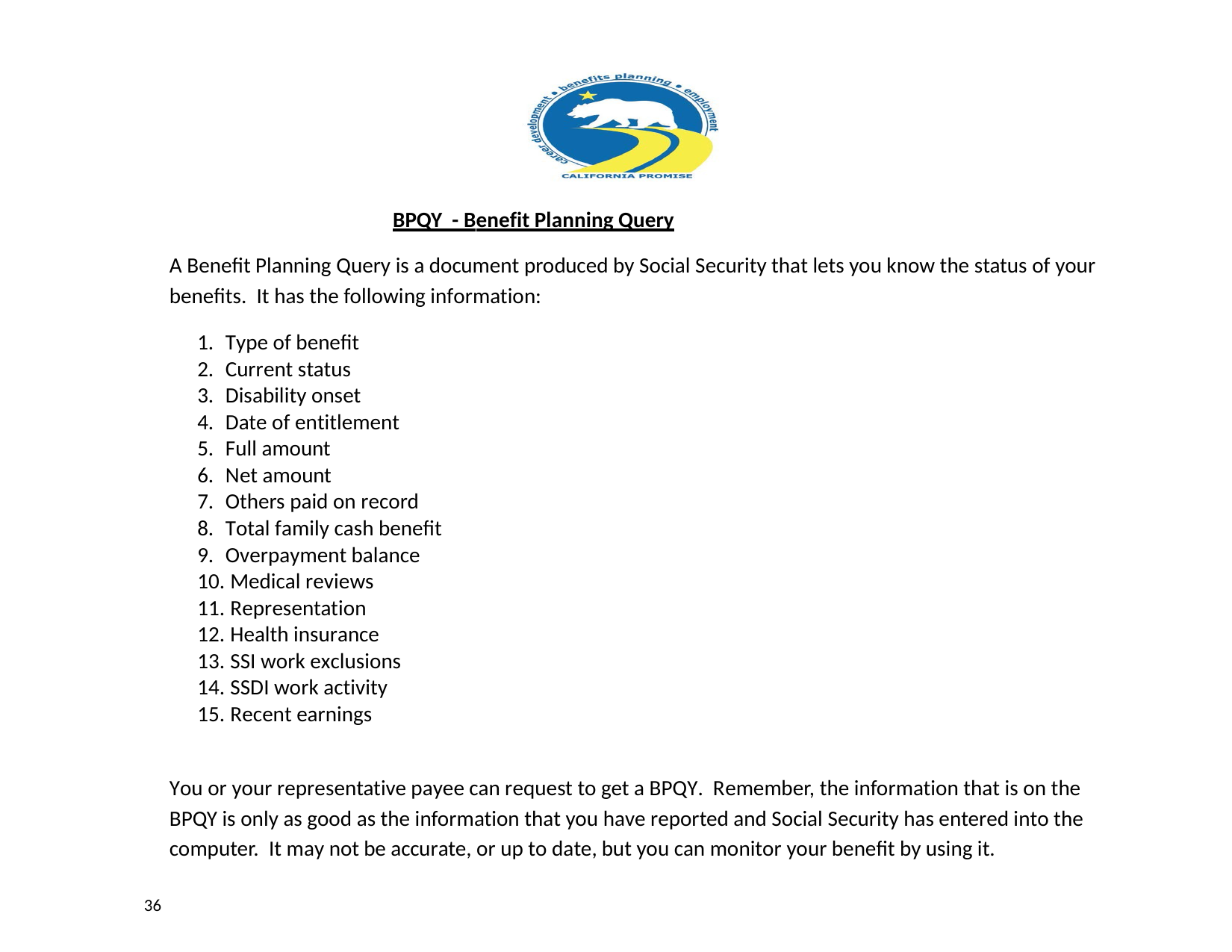

BPQY  - Benefit Planning Query
A Benefit Planning Query is a document produced by Social Security that lets you know the status of your benefits.  It has the following information:

Type of benefit
Current status
Disability onset
Date of entitlement
Full amount
Net amount
Others paid on record
Total family cash benefit
Overpayment balance
Medical reviews
Representation
Health insurance
SSI work exclusions
SSDI work activity
Recent earnings

You or your representative payee can request to get a BPQY.  Remember, the information that is on the BPQY is only as good as the information that you have reported and Social Security has entered into the computer.  It may not be accurate, or up to date, but you can monitor your benefit by using it.
36